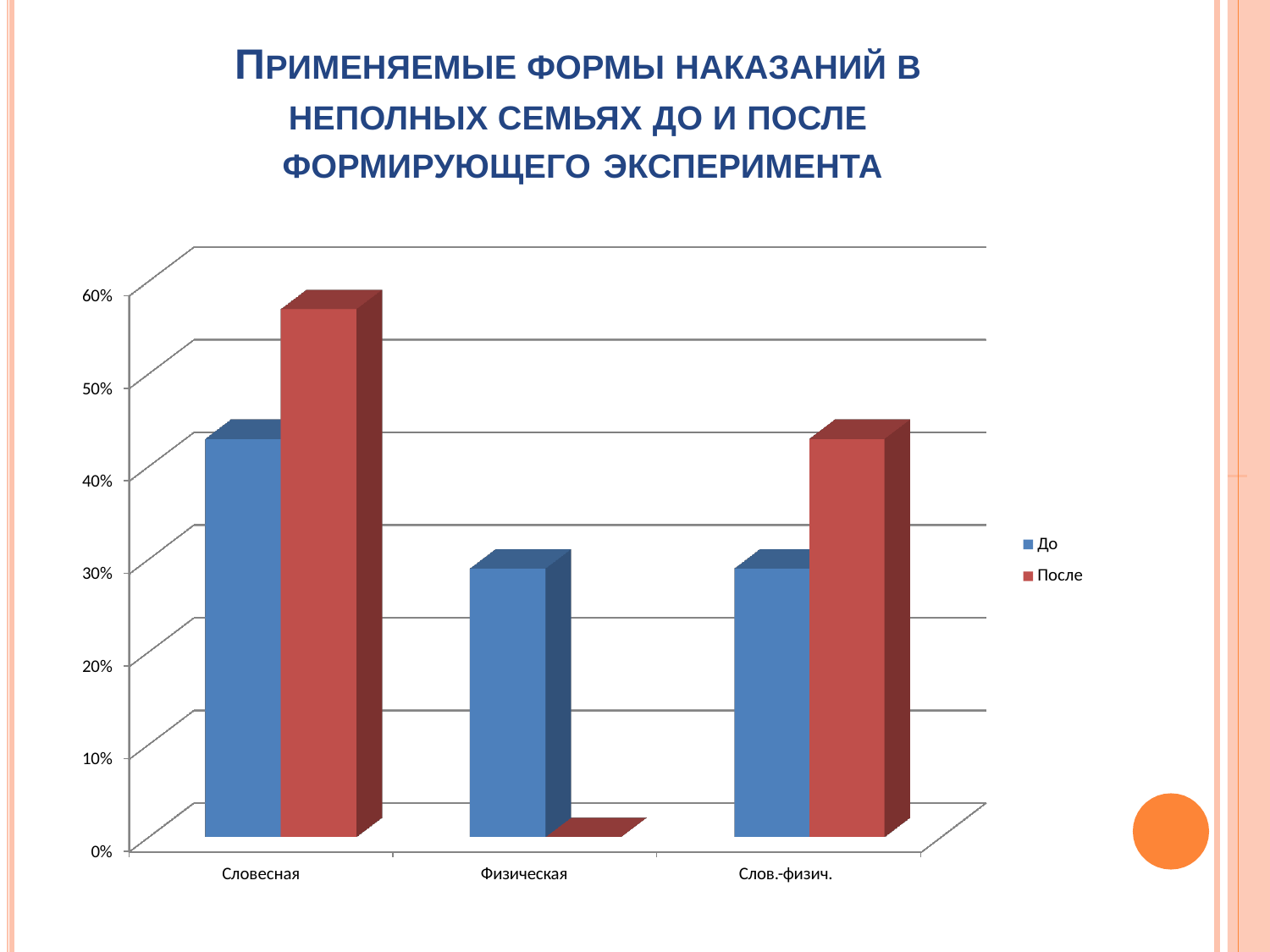

# ПРИМЕНЯЕМЫЕ ФОРМЫ НАКАЗАНИЙ В  НЕПОЛНЫХ СЕМЬЯХ ДО И ПОСЛЕ  ФОРМИРУЮЩЕГО ЭКСПЕРИМЕНТА

60%

50%

40%

До  После

30%

20%

10%

0%

Словесная
Физическая
Слов.-физич.